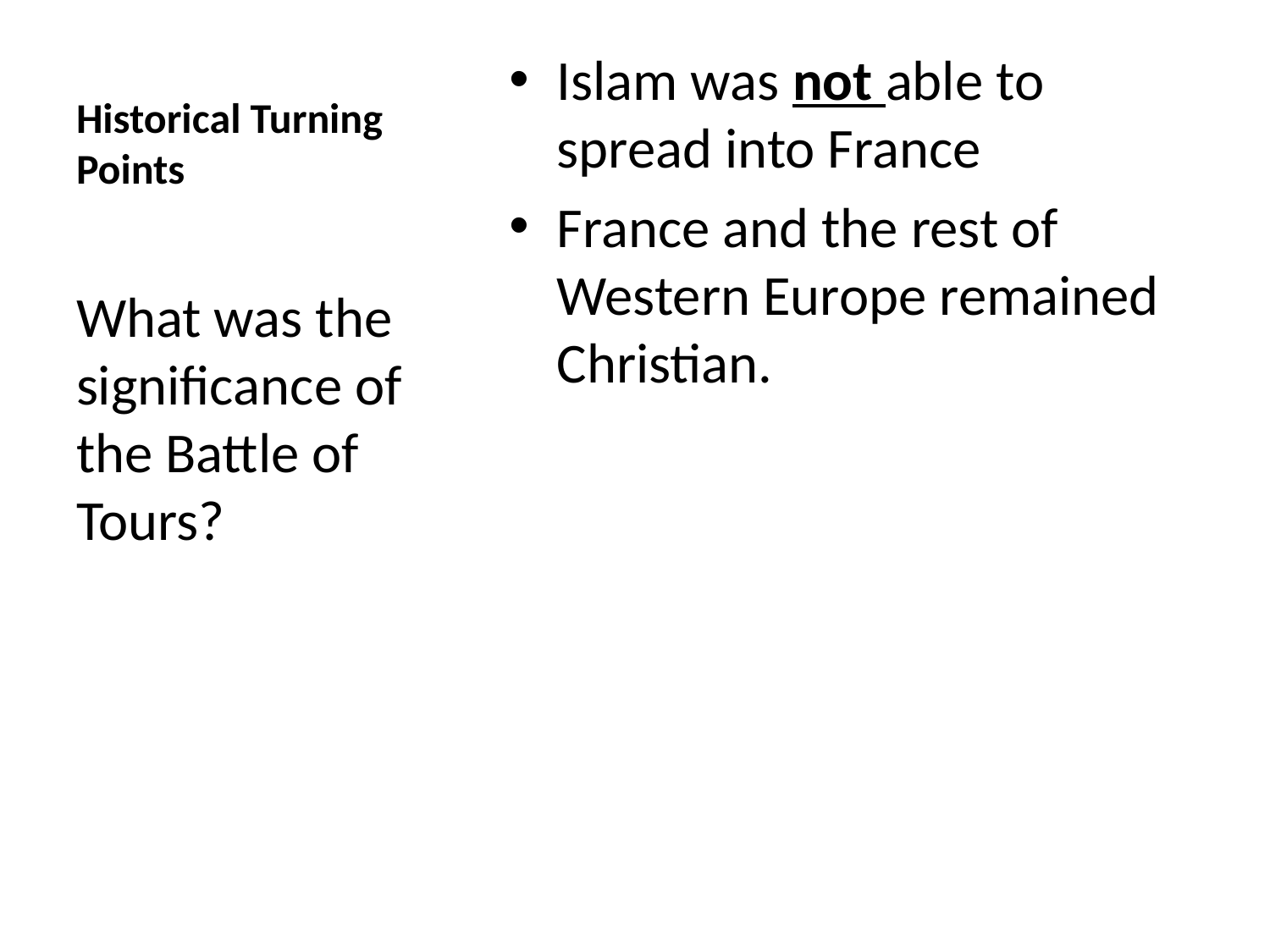

# Historical Turning Points
Islam was not able to spread into France
France and the rest of Western Europe remained Christian.

What was the significance of the Battle of Tours?